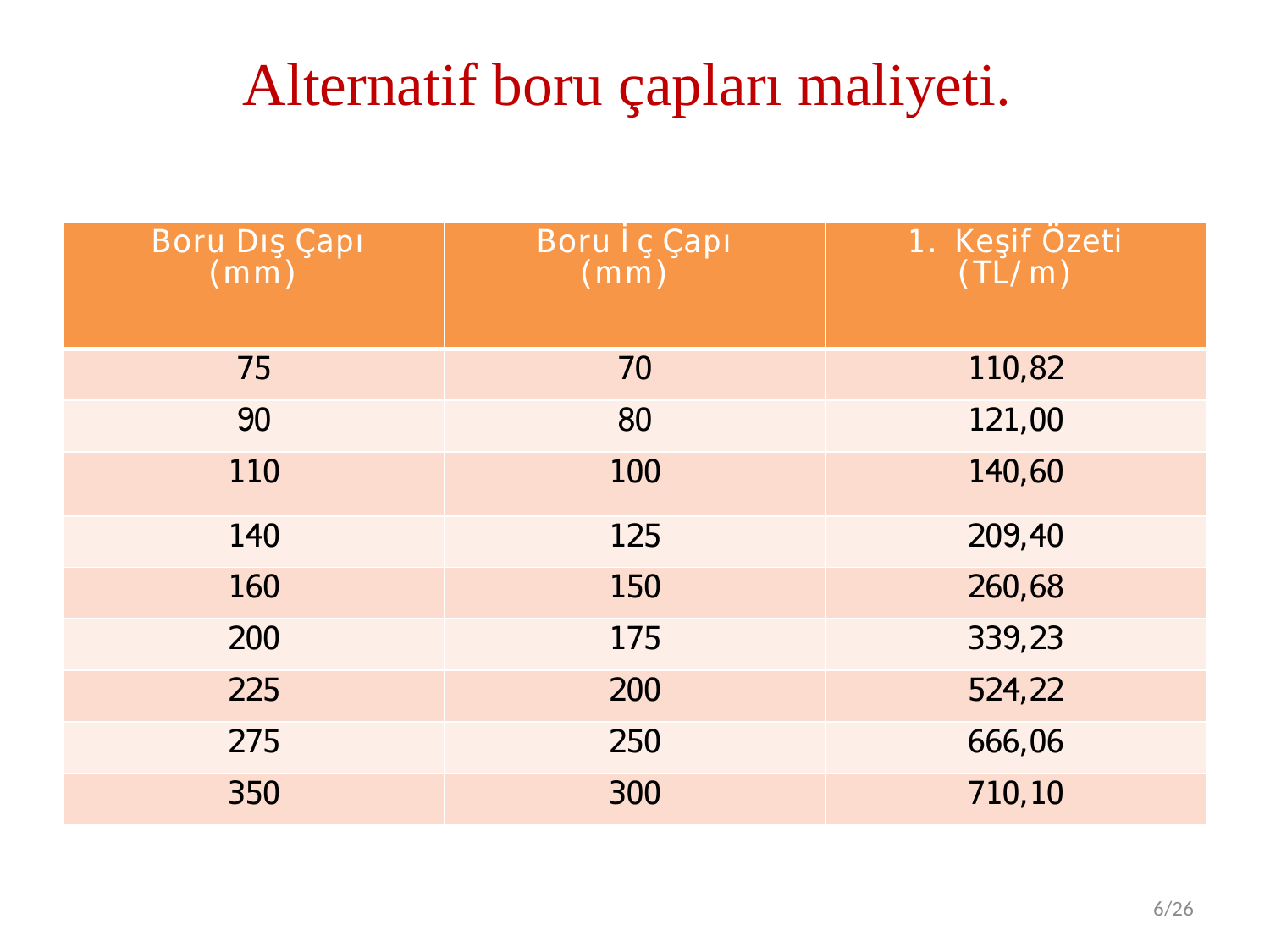

# Alternatif boru çapları maliyeti.
| Boru Dış Çapı (mm) | Boru İç Çapı (mm) | Keşif Özeti (TL/m) |
| --- | --- | --- |
| 75 | 70 | 110,82 |
| 90 | 80 | 121,00 |
| 110 | 100 | 140,60 |
| 140 | 125 | 209,40 |
| 160 | 150 | 260,68 |
| 200 | 175 | 339,23 |
| 225 | 200 | 524,22 |
| 275 | 250 | 666,06 |
| 350 | 300 | 710,10 |
6/26